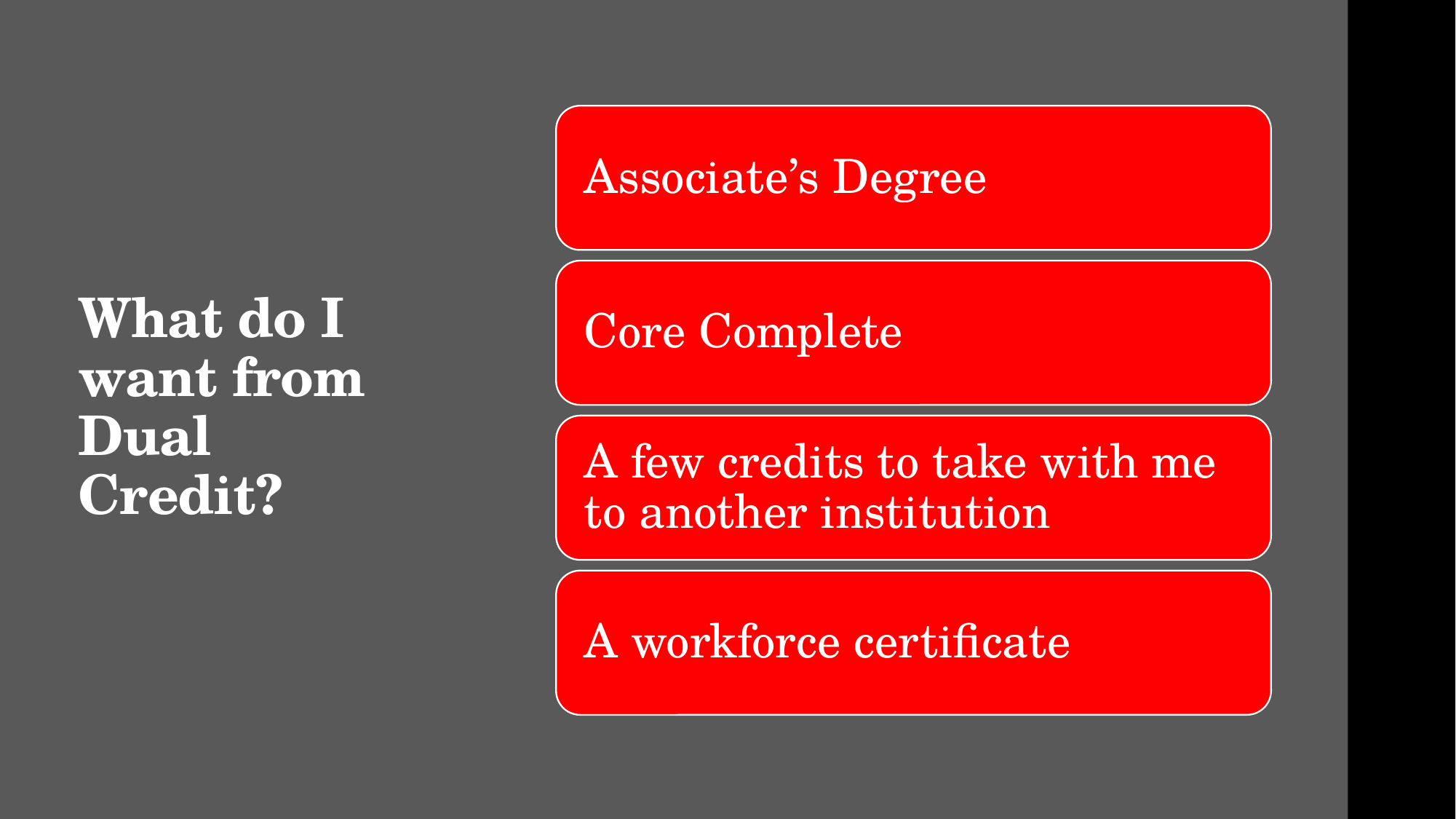

Associate’s Degree
Core Complete
A few credits to take with me to another institution
A workforce certificate
# What do I want from Dual Credit?